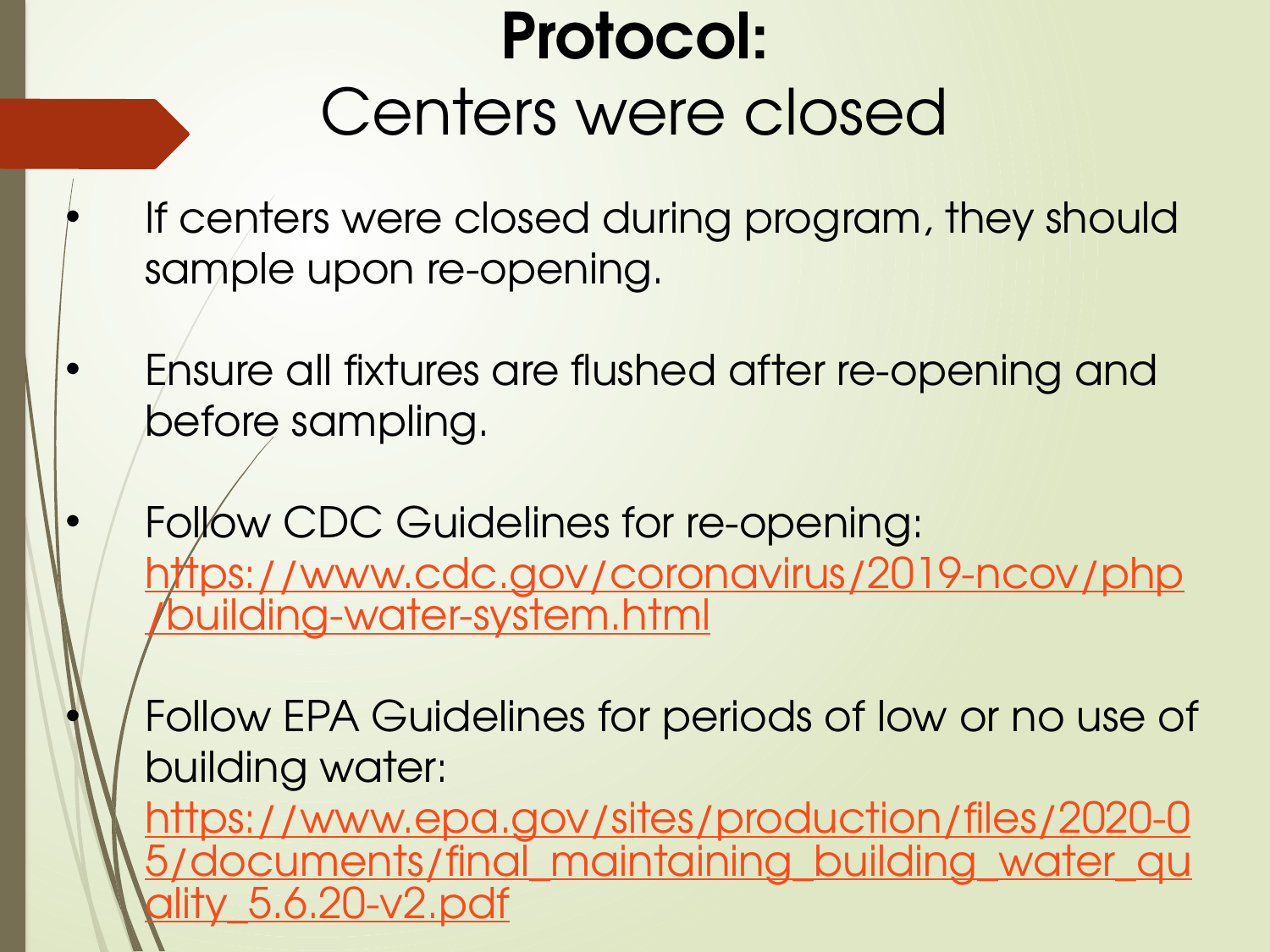

Protocol:
Centers were closed

If centers were closed during program, they should sample upon re-opening.

Ensure all fixtures are flushed after re-opening and before sampling.

Follow CDC Guidelines for re-opening: https://www.cdc.gov/coronavirus/2019-ncov/php/building-water-system.html

Follow EPA Guidelines for periods of low or no use of building water: https://www.epa.gov/sites/production/files/2020-05/documents/final_maintaining_building_water_quality_5.6.20-v2.pdf